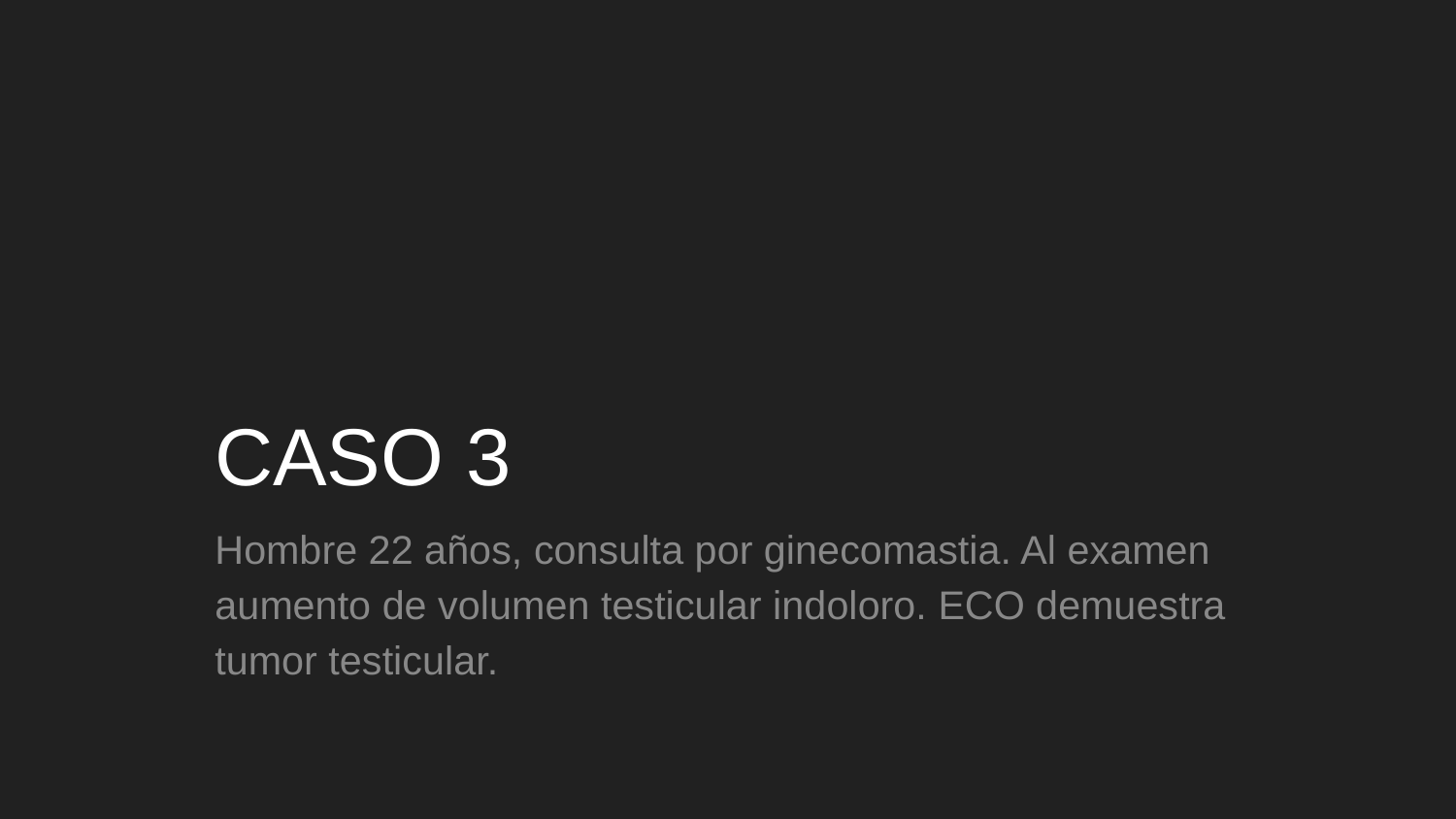

# CASO 3
Hombre 22 años, consulta por ginecomastia. Al examen aumento de volumen testicular indoloro. ECO demuestra tumor testicular.